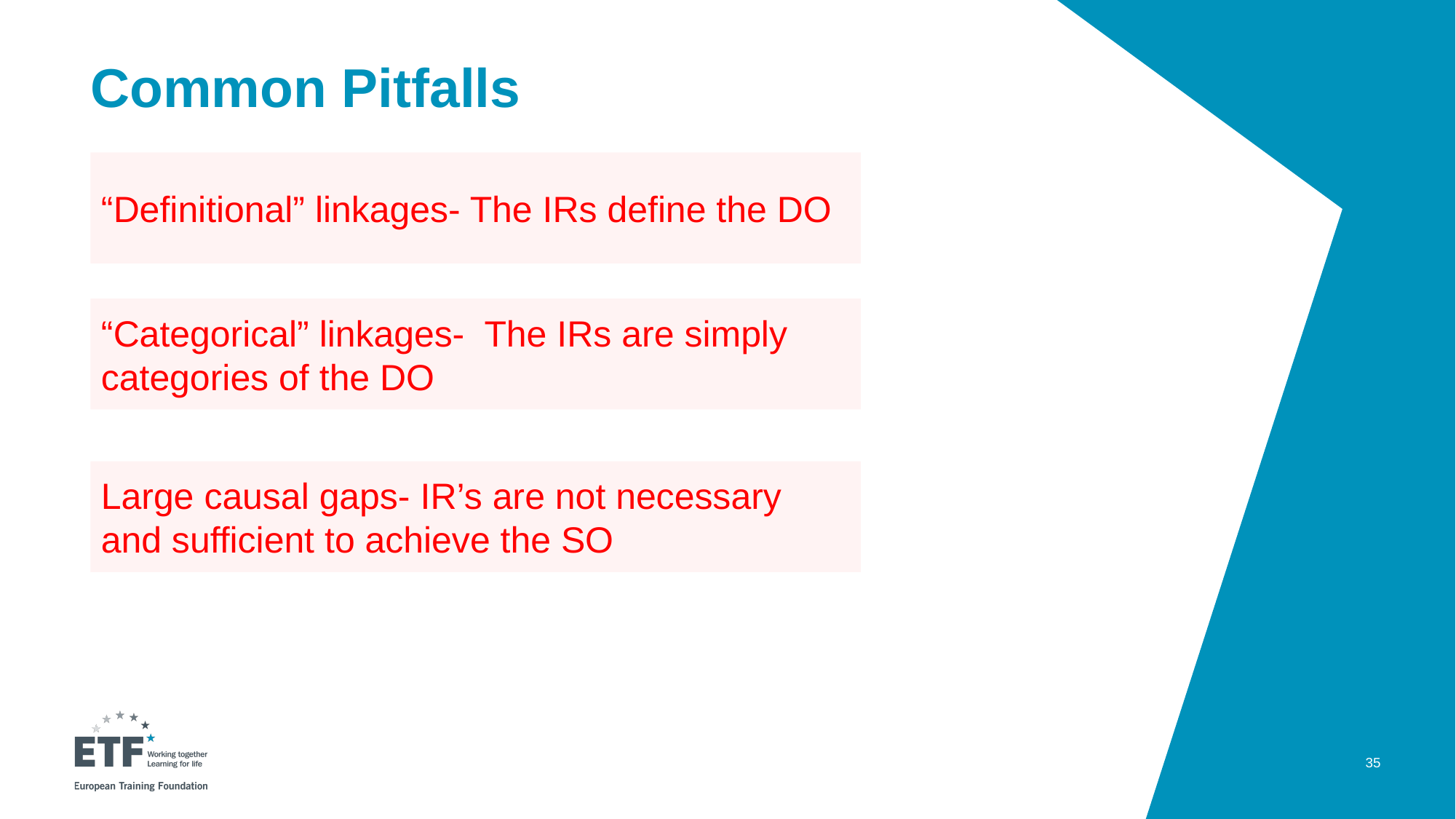

# Common Pitfalls
“Definitional” linkages- The IRs define the DO
“Categorical” linkages-  The IRs are simply categories of the DO
Large causal gaps- IR’s are not necessary and sufficient to achieve the SO
35